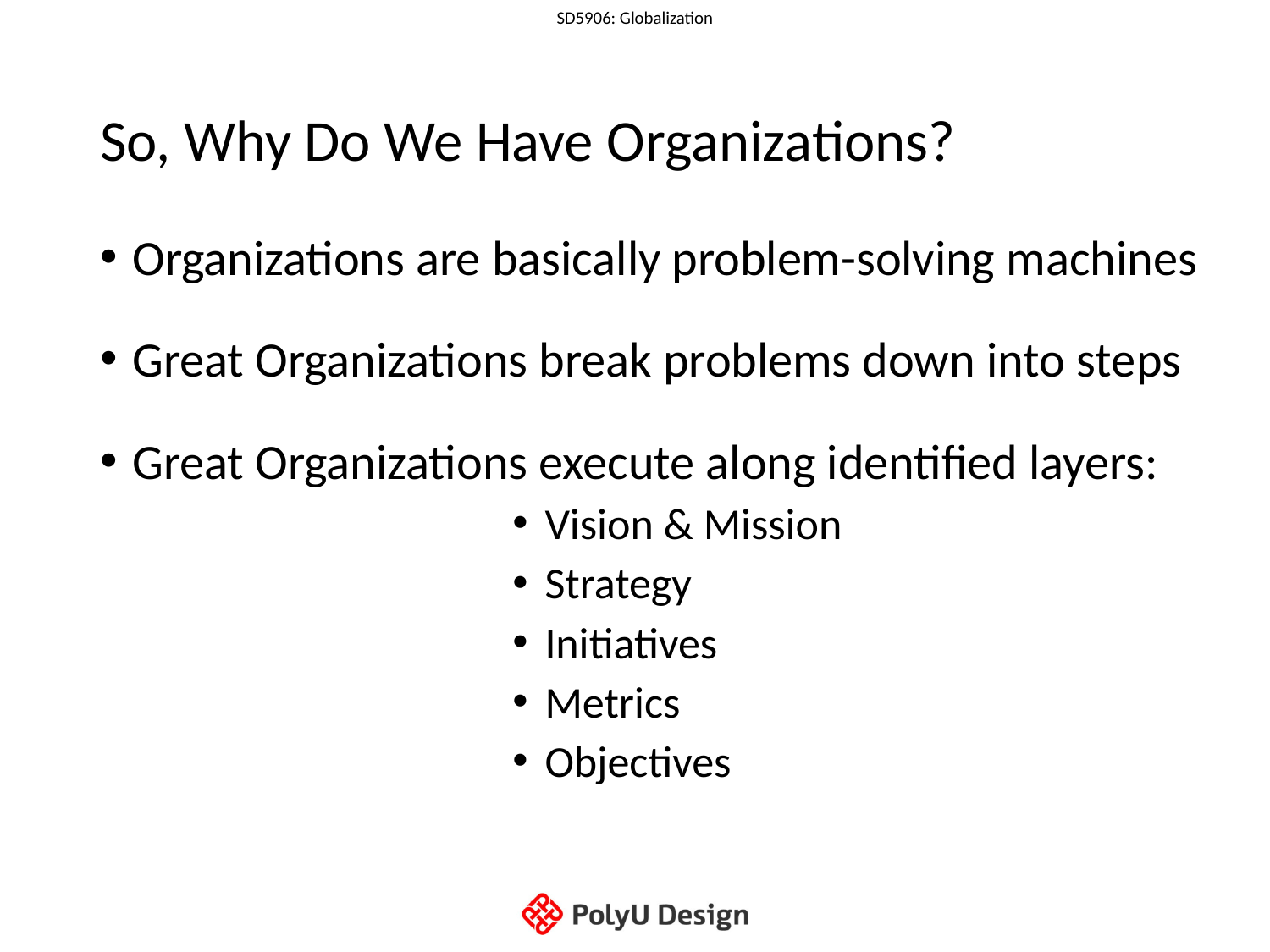

# So, Why Do We Have Organizations?
Organizations are basically problem-solving machines
Great Organizations break problems down into steps
Great Organizations execute along identified layers:
Vision & Mission
Strategy
Initiatives
Metrics
Objectives